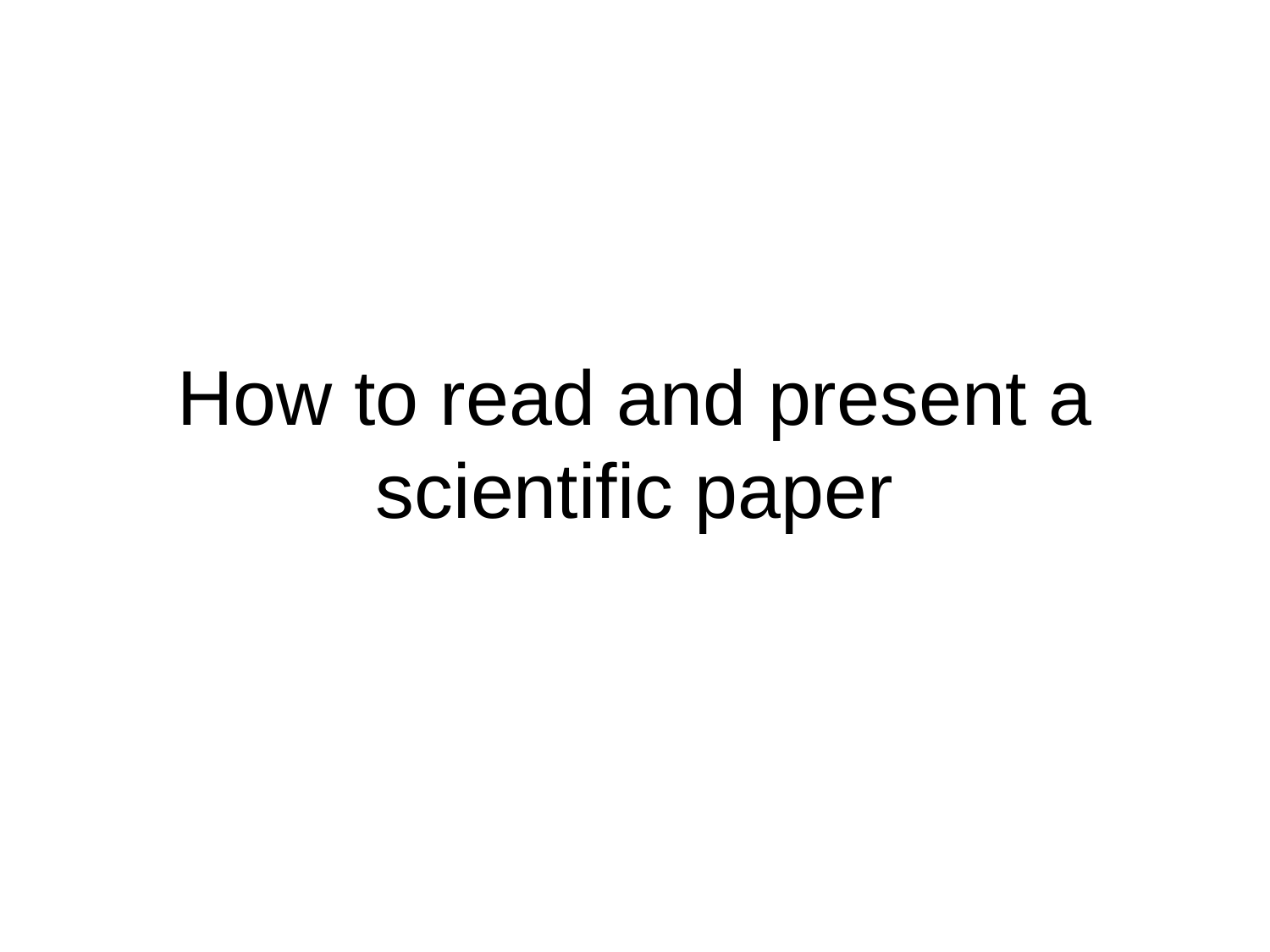

# How to read and present a scientific paper